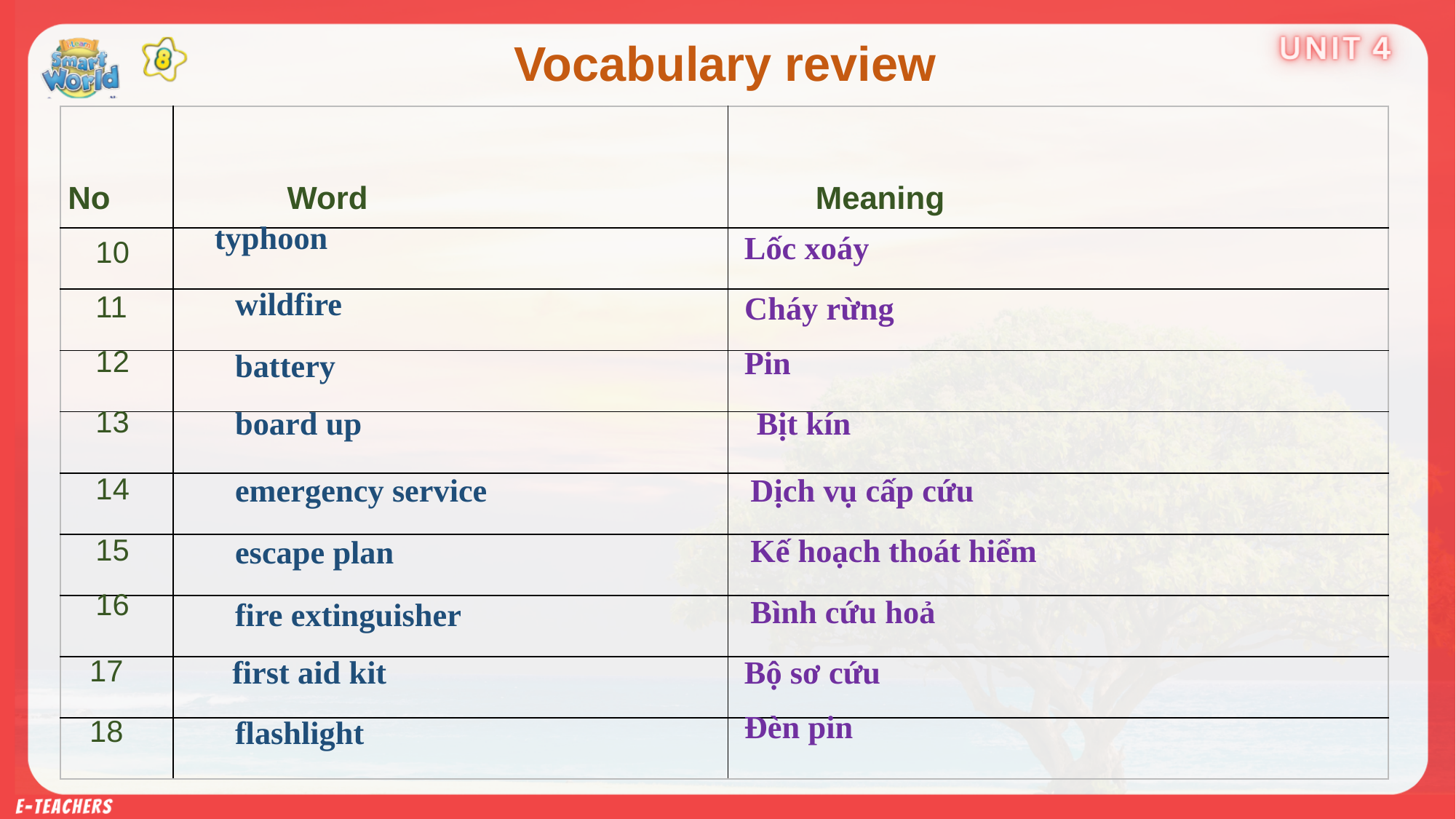

Vocabulary review
| No | Word | Meaning |
| --- | --- | --- |
|  |  |  |
|  |  |  |
|  |  |  |
|  |  |  |
|  |  |  |
|  |  |  |
|  |  |  |
|  |  |  |
|  |  |  |
typhoon
Lốc xoáy
10
wildfire
11
Cháy rừng
12
Pin
battery
13
board up
Bịt kín
14
emergency service
Dịch vụ cấp cứu
15
Kế hoạch thoát hiểm
escape plan
16
Bình cứu hoả
fire extinguisher
17
first aid kit
Bộ sơ cứu
Đèn pin
18
flashlight